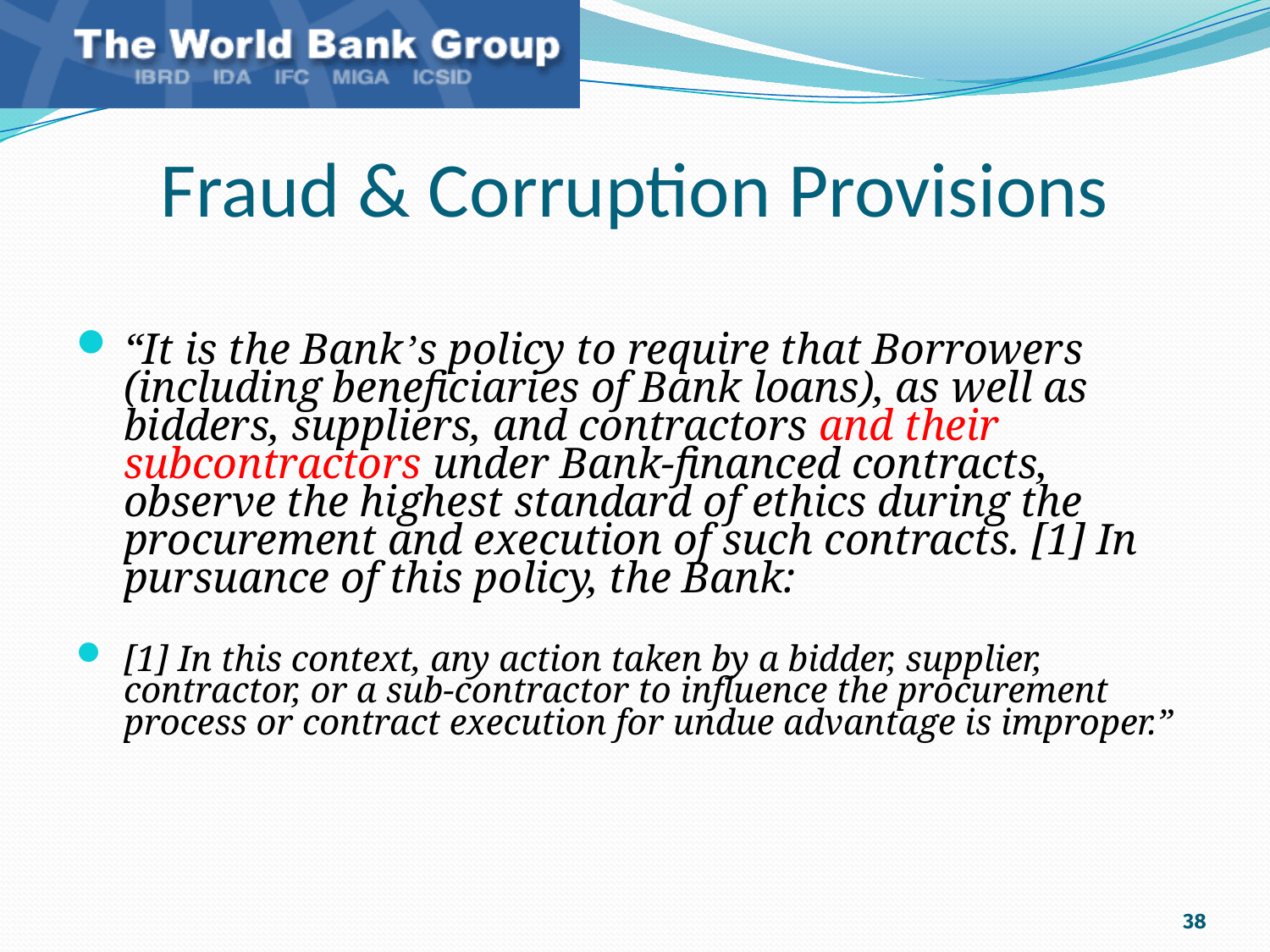

# Fraud & Corruption Provisions

“It is the Bank’s policy to require that Borrowers (including beneficiaries of Bank loans), as well as bidders, suppliers, and contractors and their subcontractors under Bank-financed contracts, observe the highest standard of ethics during the procurement and execution of such contracts. [1] In pursuance of this policy, the Bank:
[1] In this context, any action taken by a bidder, supplier, contractor, or a sub-contractor to influence the procurement process or contract execution for undue advantage is improper.”

38